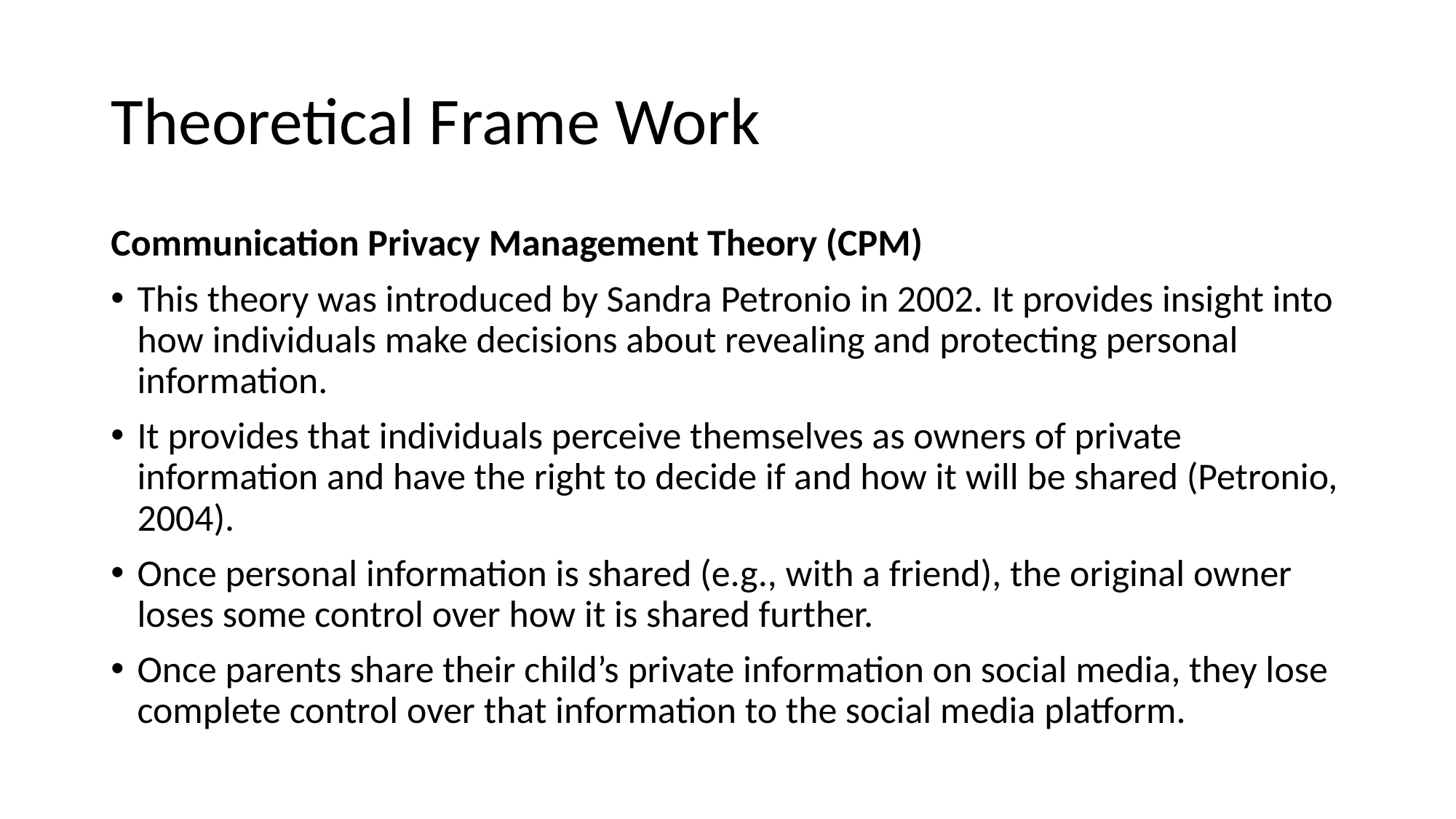

# Theoretical Frame Work
Communication Privacy Management Theory (CPM)
This theory was introduced by Sandra Petronio in 2002. It provides insight into how individuals make decisions about revealing and protecting personal information.
It provides that individuals perceive themselves as owners of private information and have the right to decide if and how it will be shared (Petronio, 2004).
Once personal information is shared (e.g., with a friend), the original owner loses some control over how it is shared further.
Once parents share their child’s private information on social media, they lose  complete control over that information to the social media platform.